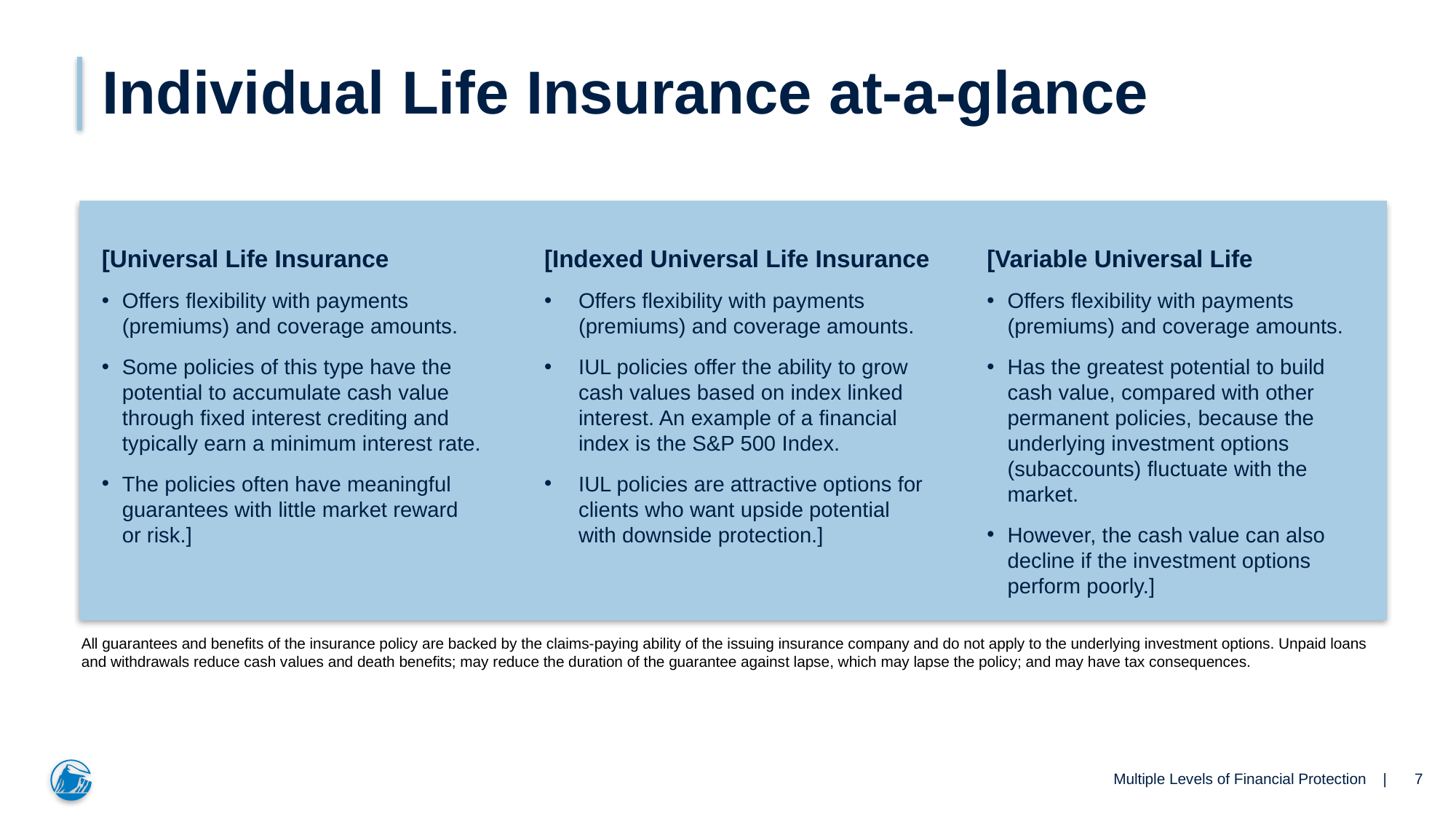

# Individual Life Insurance at-a-glance

[Universal Life Insurance
Offers flexibility with payments (premiums) and coverage amounts.
Some policies of this type have the potential to accumulate cash value through fixed interest crediting and typically earn a minimum interest rate.
The policies often have meaningful guarantees with little market reward or risk.]
[Indexed Universal Life Insurance
Offers flexibility with payments (premiums) and coverage amounts.
IUL policies offer the ability to grow cash values based on index linked interest. An example of a financial index is the S&P 500 Index.
IUL policies are attractive options for clients who want upside potential with downside protection.]
[Variable Universal Life
Offers flexibility with payments (premiums) and coverage amounts.
Has the greatest potential to build cash value, compared with other permanent policies, because the underlying investment options (subaccounts) fluctuate with the market.
However, the cash value can also decline if the investment options perform poorly.]
All guarantees and benefits of the insurance policy are backed by the claims-paying ability of the issuing insurance company and do not apply to the underlying investment options. Unpaid loans and withdrawals reduce cash values and death benefits; may reduce the duration of the guarantee against lapse, which may lapse the policy; and may have tax consequences.
7
Multiple Levels of Financial Protection    |
Money that is placed in an Indexed Account is not a direct investment in the index.]